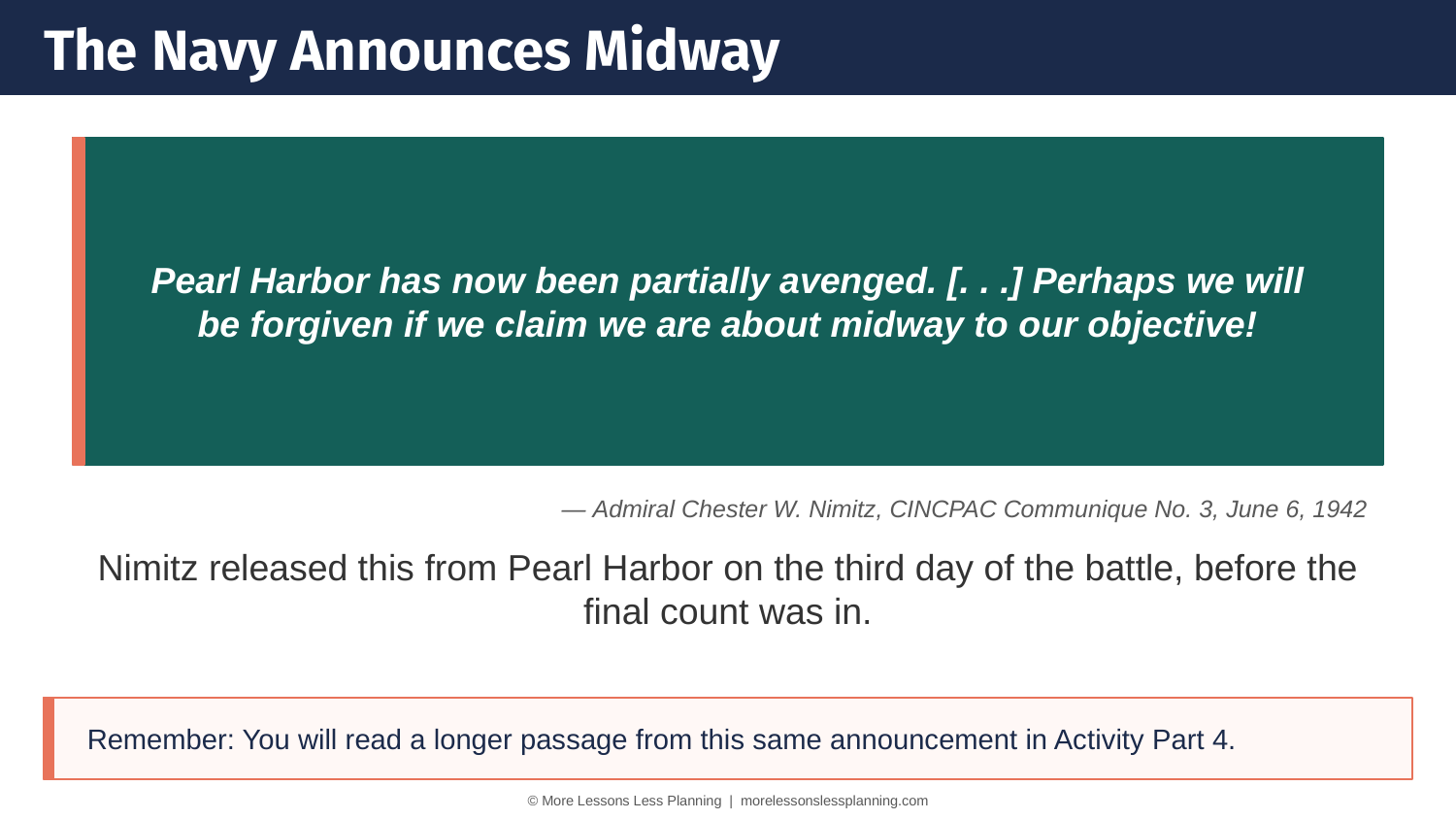

The Navy Announces Midway

Pearl Harbor has now been partially avenged. [. . .] Perhaps we will be forgiven if we claim we are about midway to our objective!
— Admiral Chester W. Nimitz, CINCPAC Communique No. 3, June 6, 1942
Nimitz released this from Pearl Harbor on the third day of the battle, before the final count was in.

Remember: You will read a longer passage from this same announcement in Activity Part 4.
© More Lessons Less Planning  |  morelessonslessplanning.com